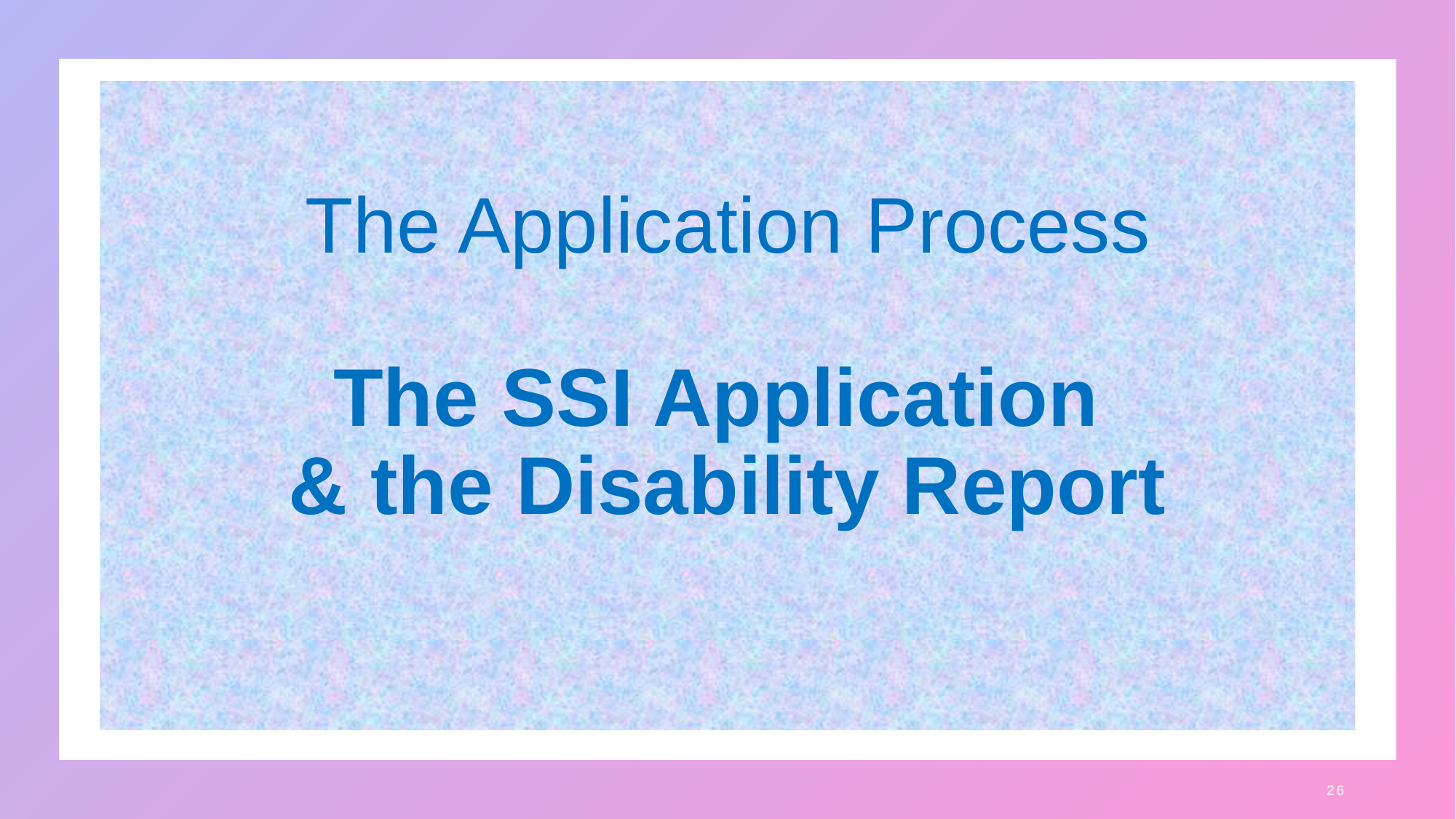

# The Application Process The SSI Application & the Disability Report
26